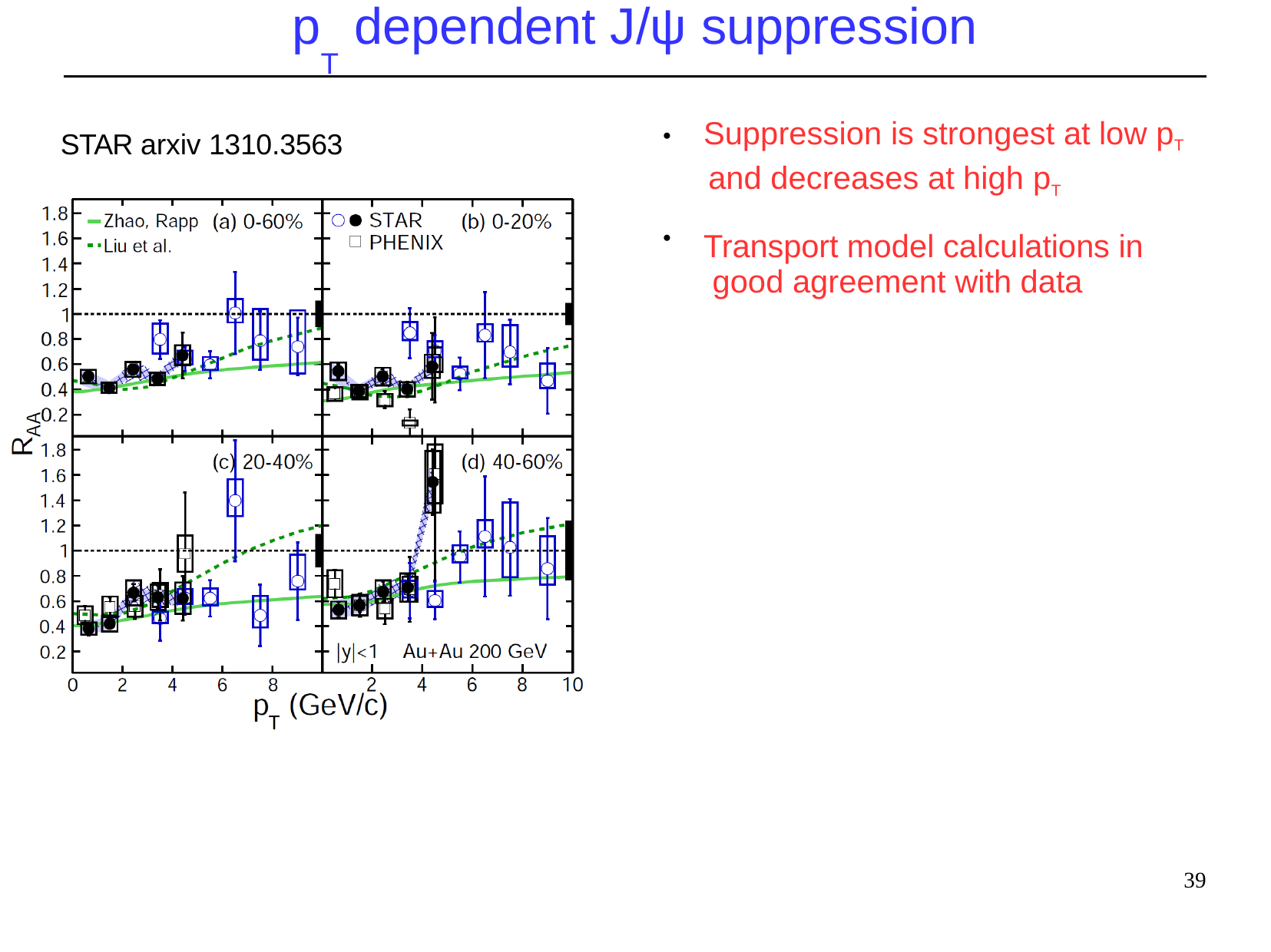

# p	dependent J/ψ suppression
T

Suppression is strongest at low pT  and decreases at high pT
Transport model calculations in  good agreement with data
●
STAR arxiv 1310.3563

●
39